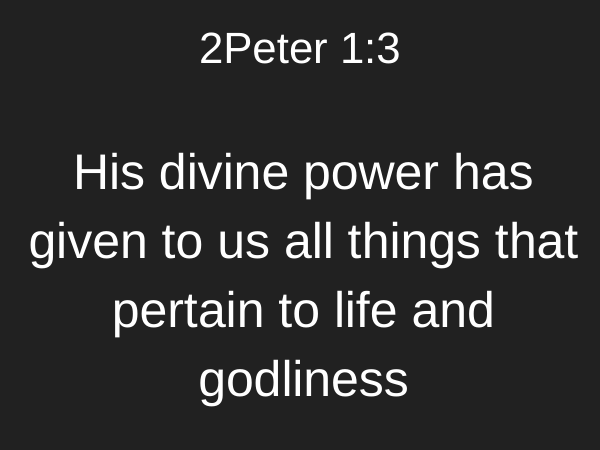

# 2Peter 1:3
His divine power has given to us all things that pertain to life and godliness